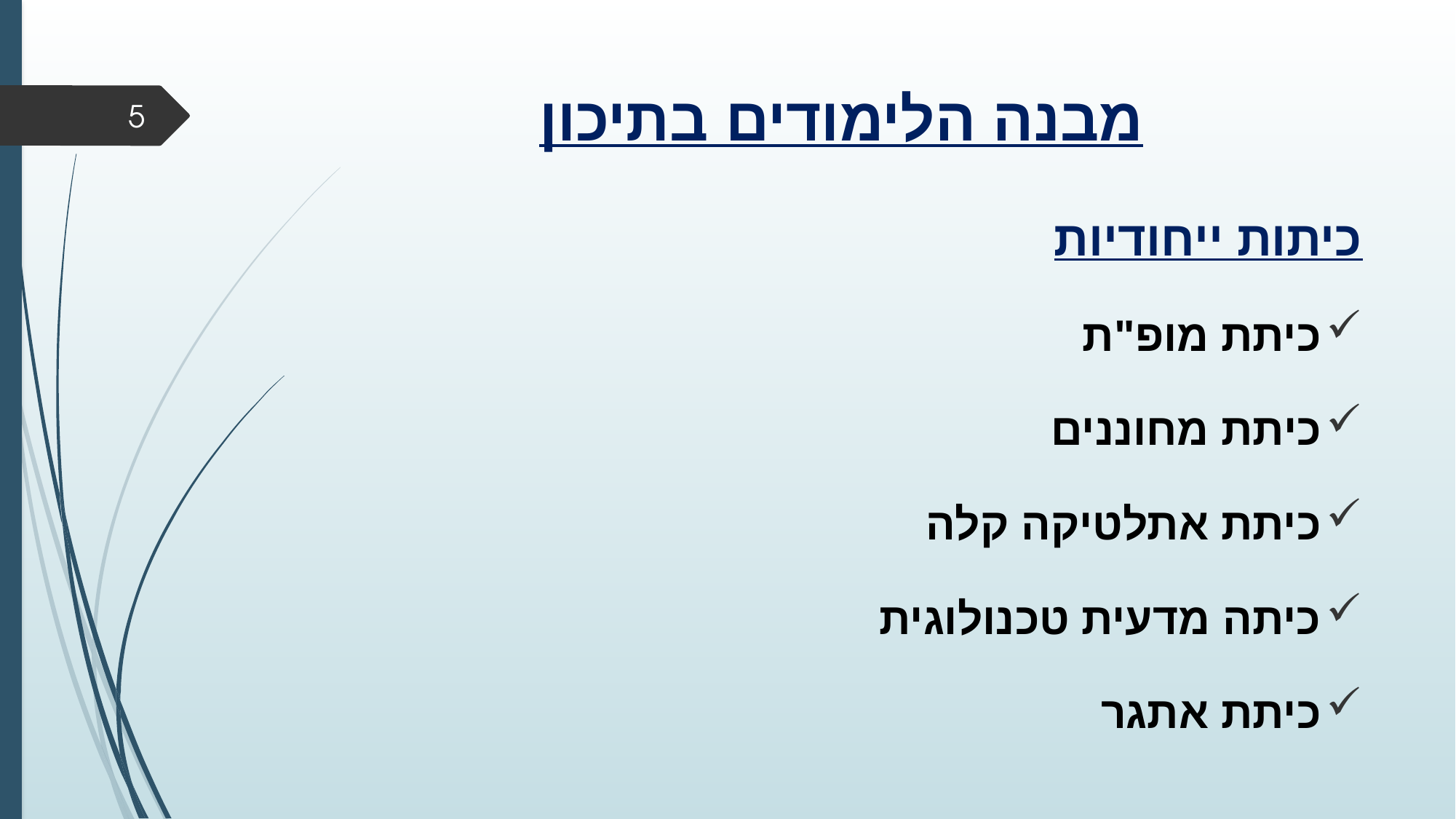

# מבנה הלימודים בתיכון
5
כיתות ייחודיות
כיתת מופ"ת
כיתת מחוננים
כיתת אתלטיקה קלה
כיתה מדעית טכנולוגית
כיתת אתגר